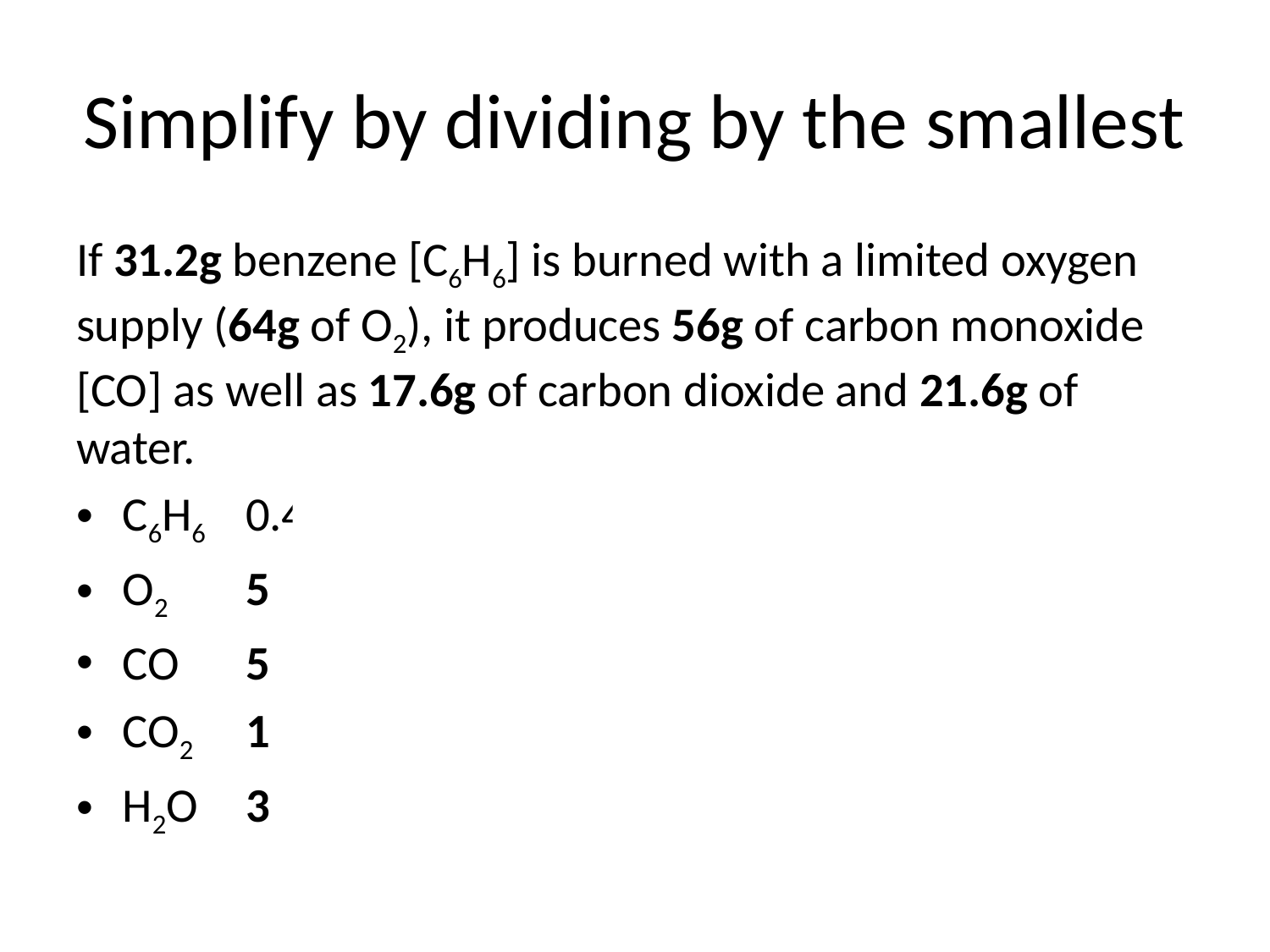

# Simplify by dividing by the smallest
If 31.2g benzene [C6H6] is burned with a limited oxygen supply (64g of O2), it produces 56g of carbon monoxide [CO] as well as 17.6g of carbon dioxide and 21.6g of water.
C6H6 	0.4 / 0.4 = 		1
O2  					5
CO					5
CO2 				1
H2O				3